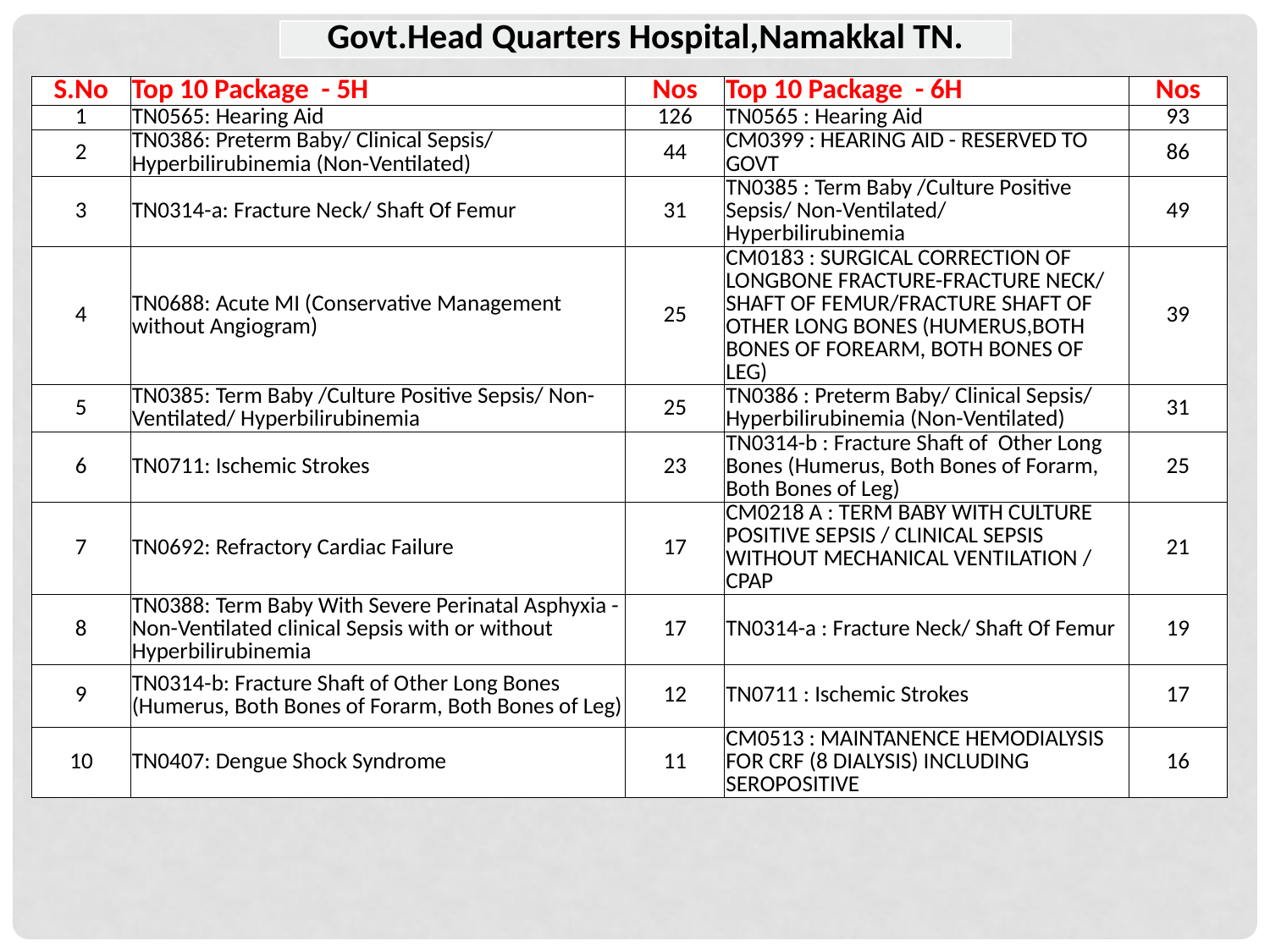

| Govt.Head Quarters Hospital,Namakkal TN. |
| --- |
| S.No | Top 10 Package - 5H | Nos | Top 10 Package - 6H | Nos |
| --- | --- | --- | --- | --- |
| 1 | TN0565: Hearing Aid | 126 | TN0565 : Hearing Aid | 93 |
| 2 | TN0386: Preterm Baby/ Clinical Sepsis/ Hyperbilirubinemia (Non-Ventilated) | 44 | CM0399 : HEARING AID - RESERVED TO GOVT | 86 |
| 3 | TN0314-a: Fracture Neck/ Shaft Of Femur | 31 | TN0385 : Term Baby /Culture Positive Sepsis/ Non-Ventilated/ Hyperbilirubinemia | 49 |
| 4 | TN0688: Acute MI (Conservative Management without Angiogram) | 25 | CM0183 : SURGICAL CORRECTION OF LONGBONE FRACTURE-FRACTURE NECK/ SHAFT OF FEMUR/FRACTURE SHAFT OF OTHER LONG BONES (HUMERUS,BOTH BONES OF FOREARM, BOTH BONES OF LEG) | 39 |
| 5 | TN0385: Term Baby /Culture Positive Sepsis/ Non-Ventilated/ Hyperbilirubinemia | 25 | TN0386 : Preterm Baby/ Clinical Sepsis/ Hyperbilirubinemia (Non-Ventilated) | 31 |
| 6 | TN0711: Ischemic Strokes | 23 | TN0314-b : Fracture Shaft of Other Long Bones (Humerus, Both Bones of Forarm, Both Bones of Leg) | 25 |
| 7 | TN0692: Refractory Cardiac Failure | 17 | CM0218 A : TERM BABY WITH CULTURE POSITIVE SEPSIS / CLINICAL SEPSIS WITHOUT MECHANICAL VENTILATION / CPAP | 21 |
| 8 | TN0388: Term Baby With Severe Perinatal Asphyxia - Non-Ventilated clinical Sepsis with or without Hyperbilirubinemia | 17 | TN0314-a : Fracture Neck/ Shaft Of Femur | 19 |
| 9 | TN0314-b: Fracture Shaft of Other Long Bones (Humerus, Both Bones of Forarm, Both Bones of Leg) | 12 | TN0711 : Ischemic Strokes | 17 |
| 10 | TN0407: Dengue Shock Syndrome | 11 | CM0513 : MAINTANENCE HEMODIALYSIS FOR CRF (8 DIALYSIS) INCLUDING SEROPOSITIVE | 16 |